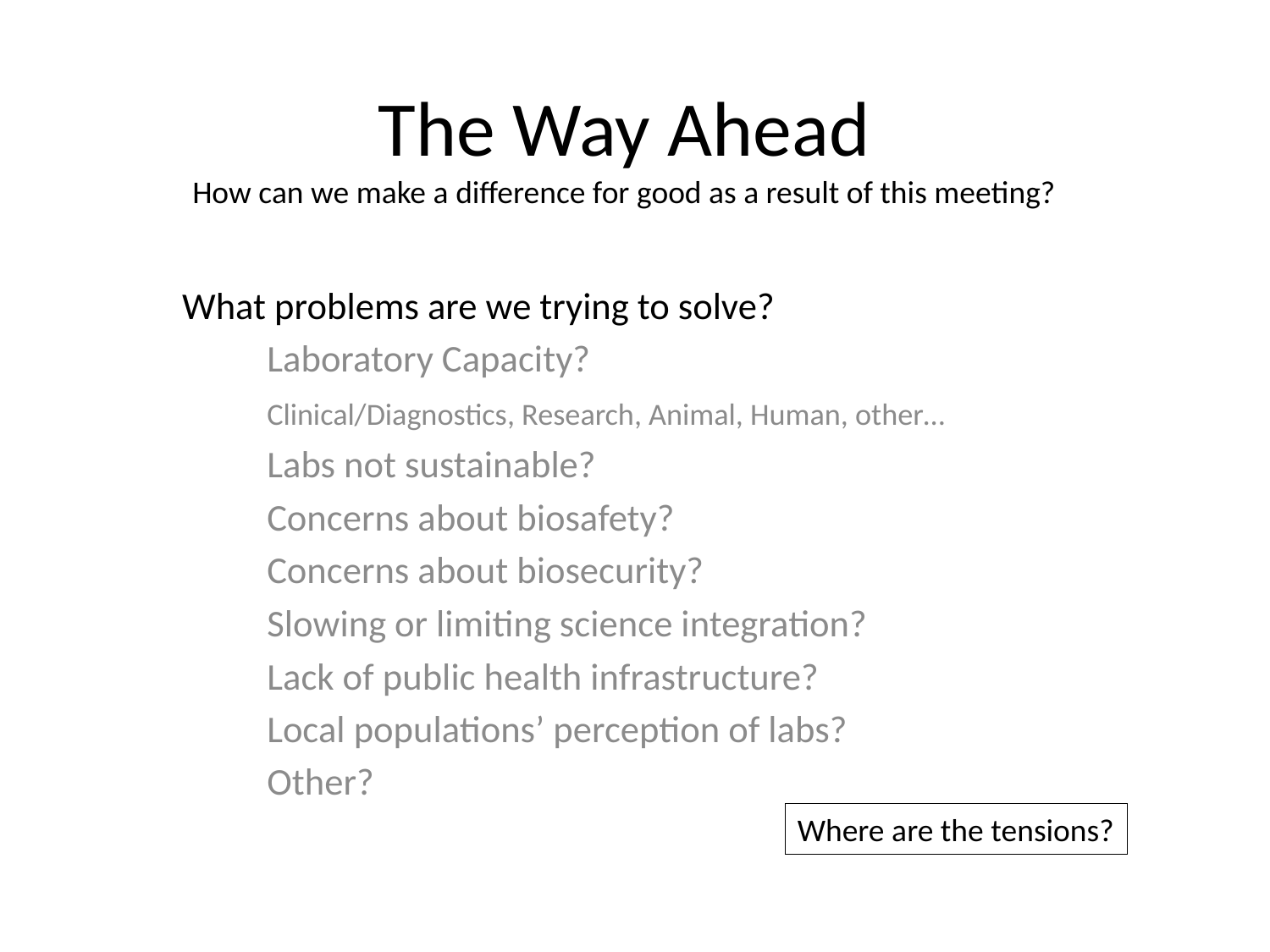

# The Way Ahead How can we make a difference for good as a result of this meeting?
What problems are we trying to solve?
	Laboratory Capacity?
		Clinical/Diagnostics, Research, Animal, Human, other…
	Labs not sustainable?
	Concerns about biosafety?
	Concerns about biosecurity?
	Slowing or limiting science integration?
	Lack of public health infrastructure?
	Local populations’ perception of labs?
	Other?

Where are the tensions?